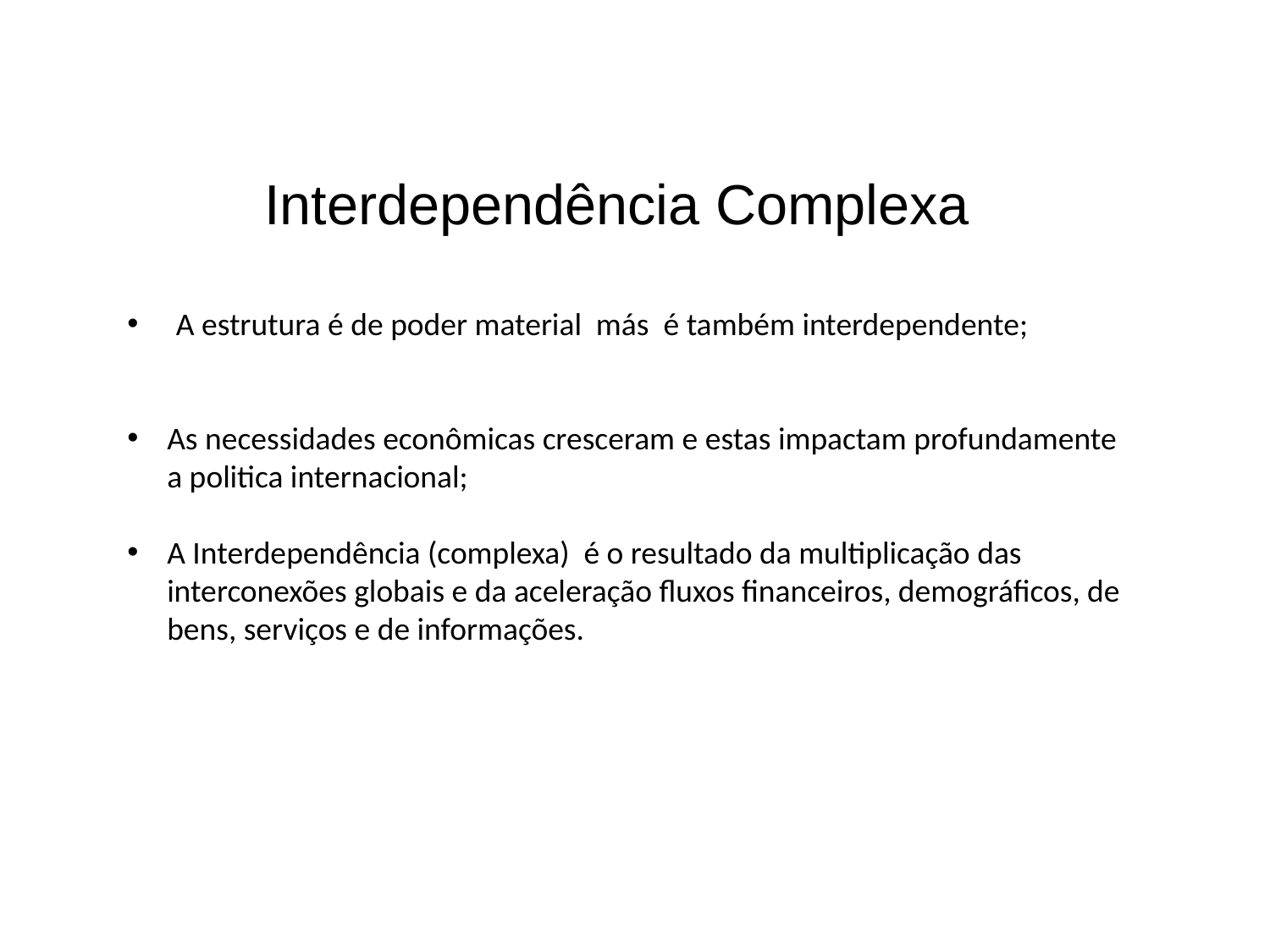

Interdependência Complexa

 A estrutura é de poder material  más  é também interdependente;

As necessidades econômicas cresceram e estas impactam profundamente a politica internacional;

A Interdependência (complexa)  é o resultado da multiplicação das interconexões globais e da aceleração fluxos financeiros, demográficos, de bens, serviços e de informações.